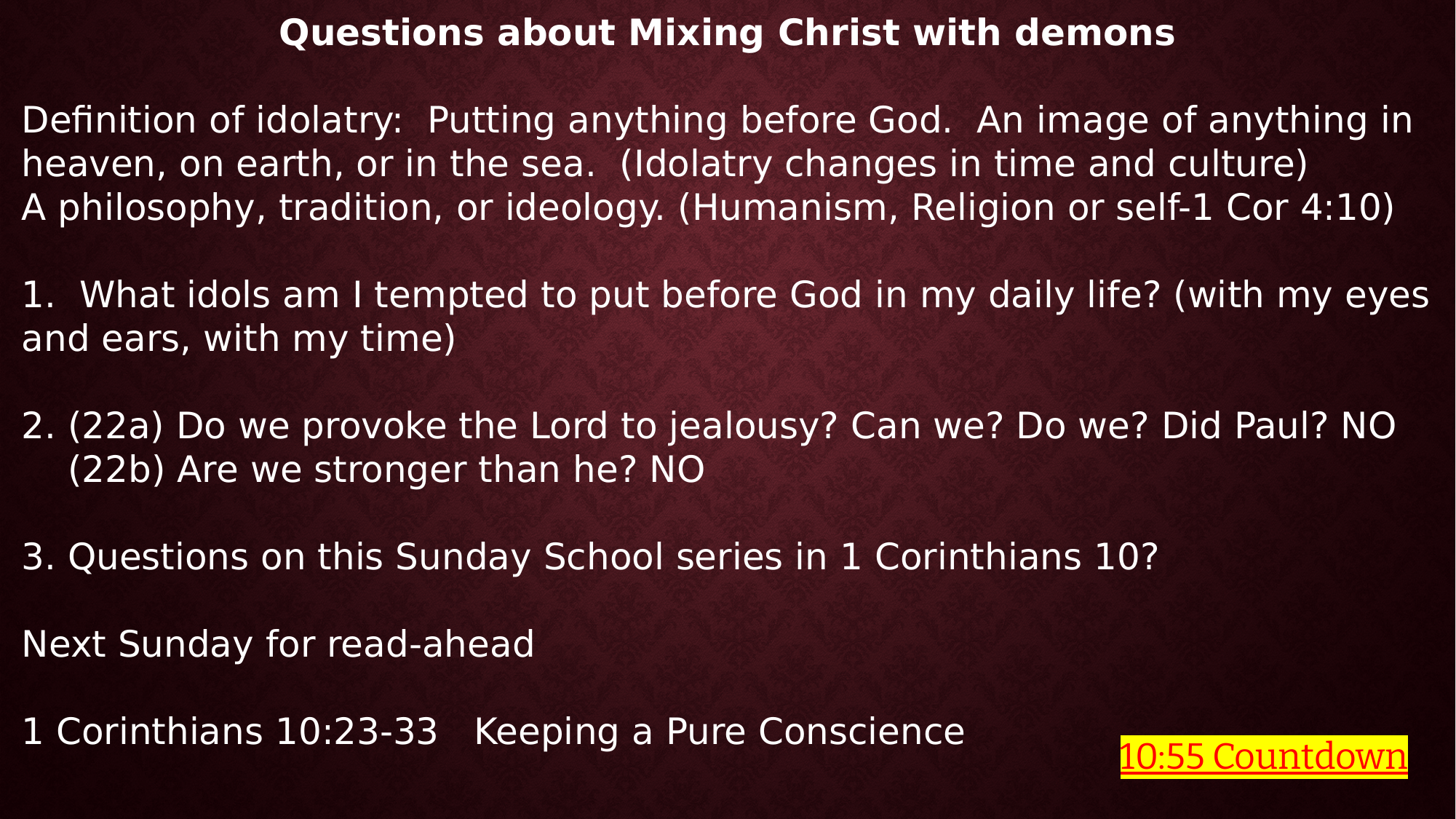

Questions about Mixing Christ with demons

Definition of idolatry:  Putting anything before God.  An image of anything in heaven, on earth, or in the sea.  (Idolatry changes in time and culture)
A philosophy, tradition, or ideology. (Humanism, Religion or self-1 Cor 4:10)

1.  What idols am I tempted to put before God in my daily life? (with my eyes and ears, with my time)

2. (22a) Do we provoke the Lord to jealousy? Can we? Do we? Did Paul? NO
    (22b) Are we stronger than he? NO

3. Questions on this Sunday School series in 1 Corinthians 10?

Next Sunday for read-ahead

1 Corinthians 10:23-33   Keeping a Pure Conscience

10:55 Countdown